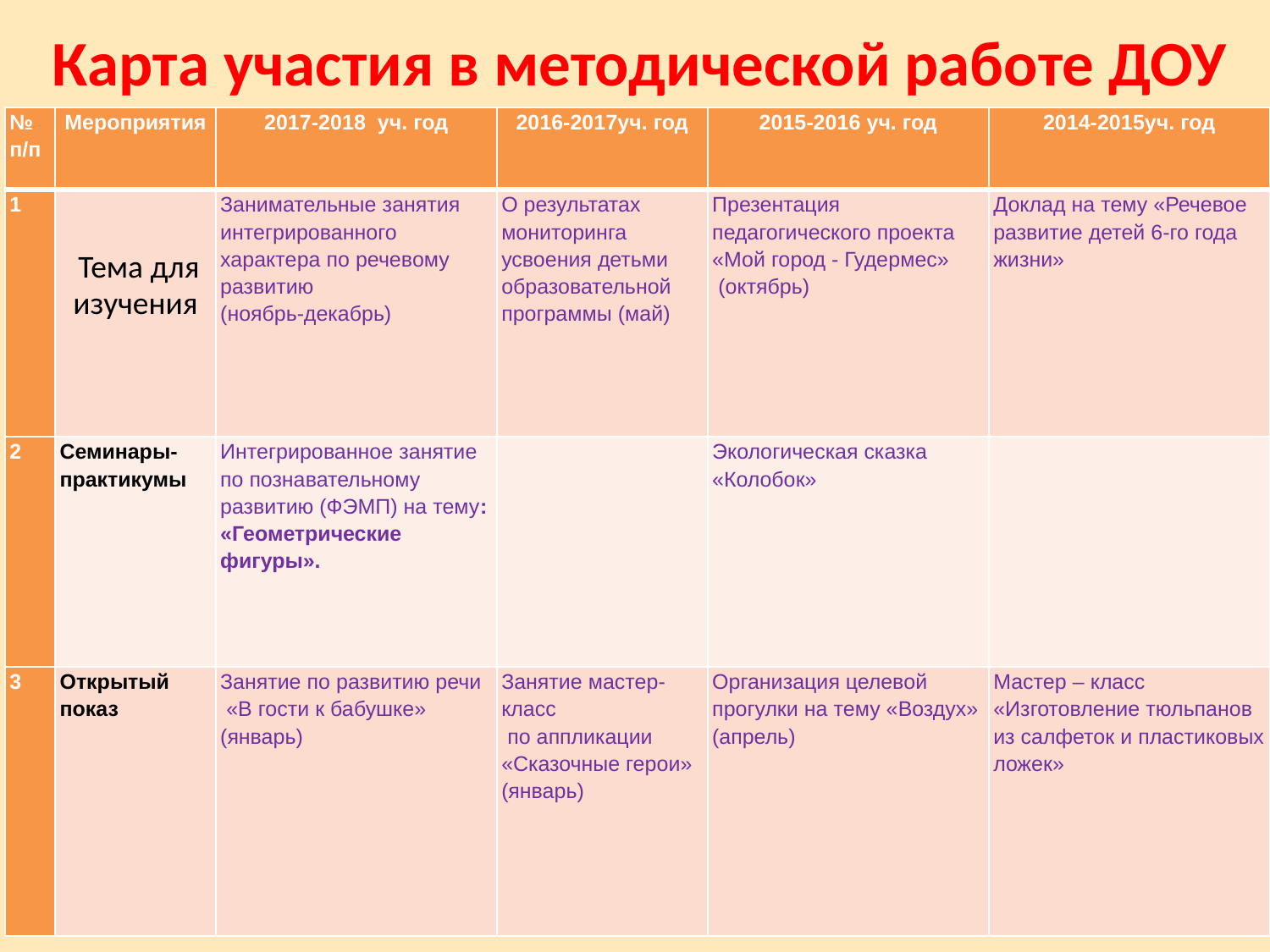

Карта участия в методической работе ДОУ
| № п/п | Мероприятия | 2017-2018 уч. год | 2016-2017уч. год | 2015-2016 уч. год | 2014-2015уч. год |
| --- | --- | --- | --- | --- | --- |
| 1 | Тема для изучения | Занимательные занятия интегрированного характера по речевому развитию (ноябрь-декабрь) | О результатах мониторинга усвоения детьми образовательной программы (май) | Презентация педагогического проекта «Мой город - Гудермес» (октябрь) | Доклад на тему «Речевое развитие детей 6-го года жизни» |
| 2 | Семинары-практикумы | Интегрированное занятие по познавательному развитию (ФЭМП) на тему: «Геометрические фигуры». |  | Экологическая сказка «Колобок» |  |
| 3 | Открытый показ | Занятие по развитию речи «В гости к бабушке» (январь) | Занятие мастер-класс по аппликации «Сказочные герои» (январь) | Организация целевой прогулки на тему «Воздух» (апрель) | Мастер – класс «Изготовление тюльпанов из салфеток и пластиковых ложек» |